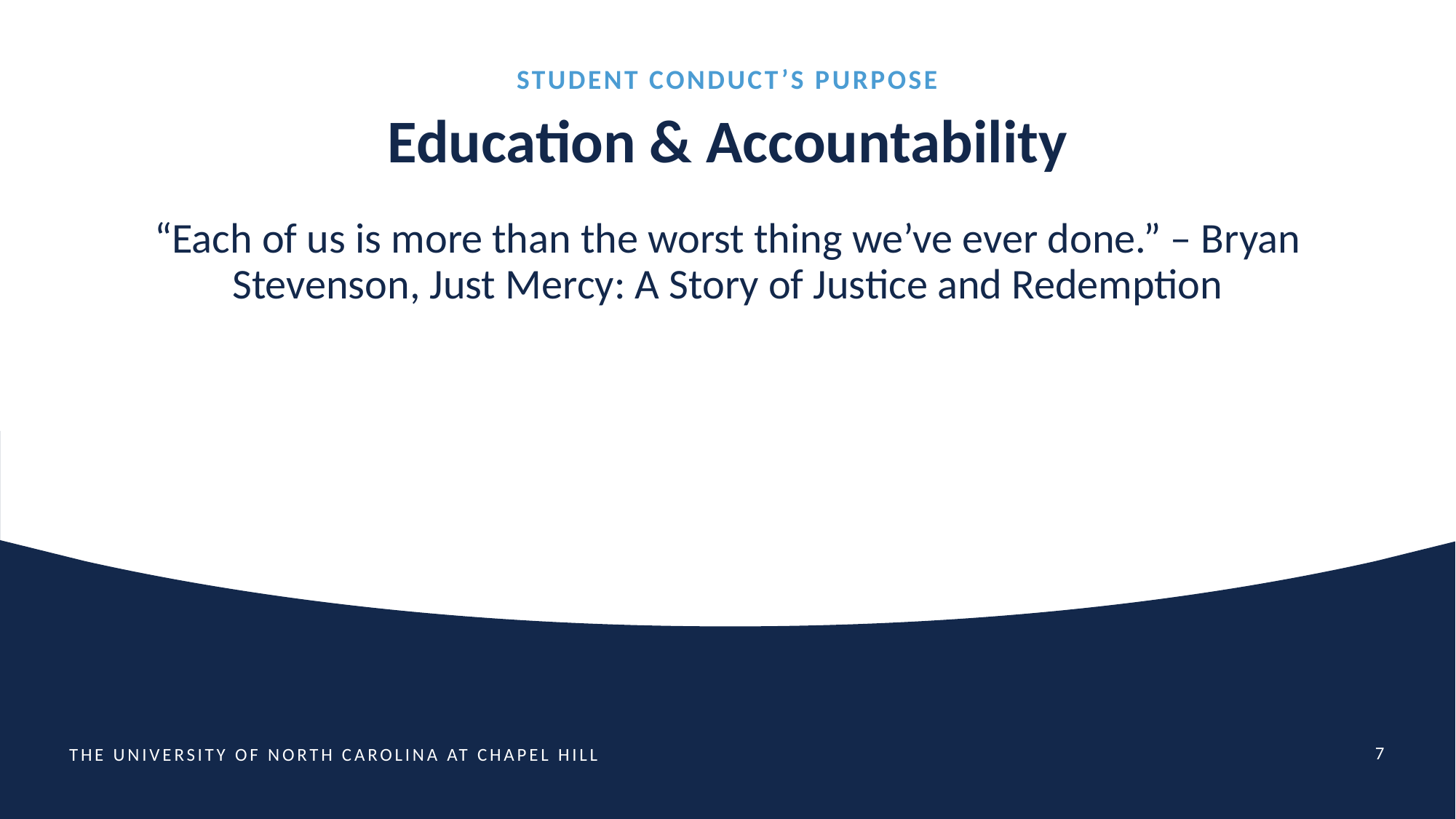

Student Conduct’s Purpose
# Education & Accountability
“Each of us is more than the worst thing we’ve ever done.” – Bryan Stevenson, Just Mercy: A Story of Justice and Redemption
7